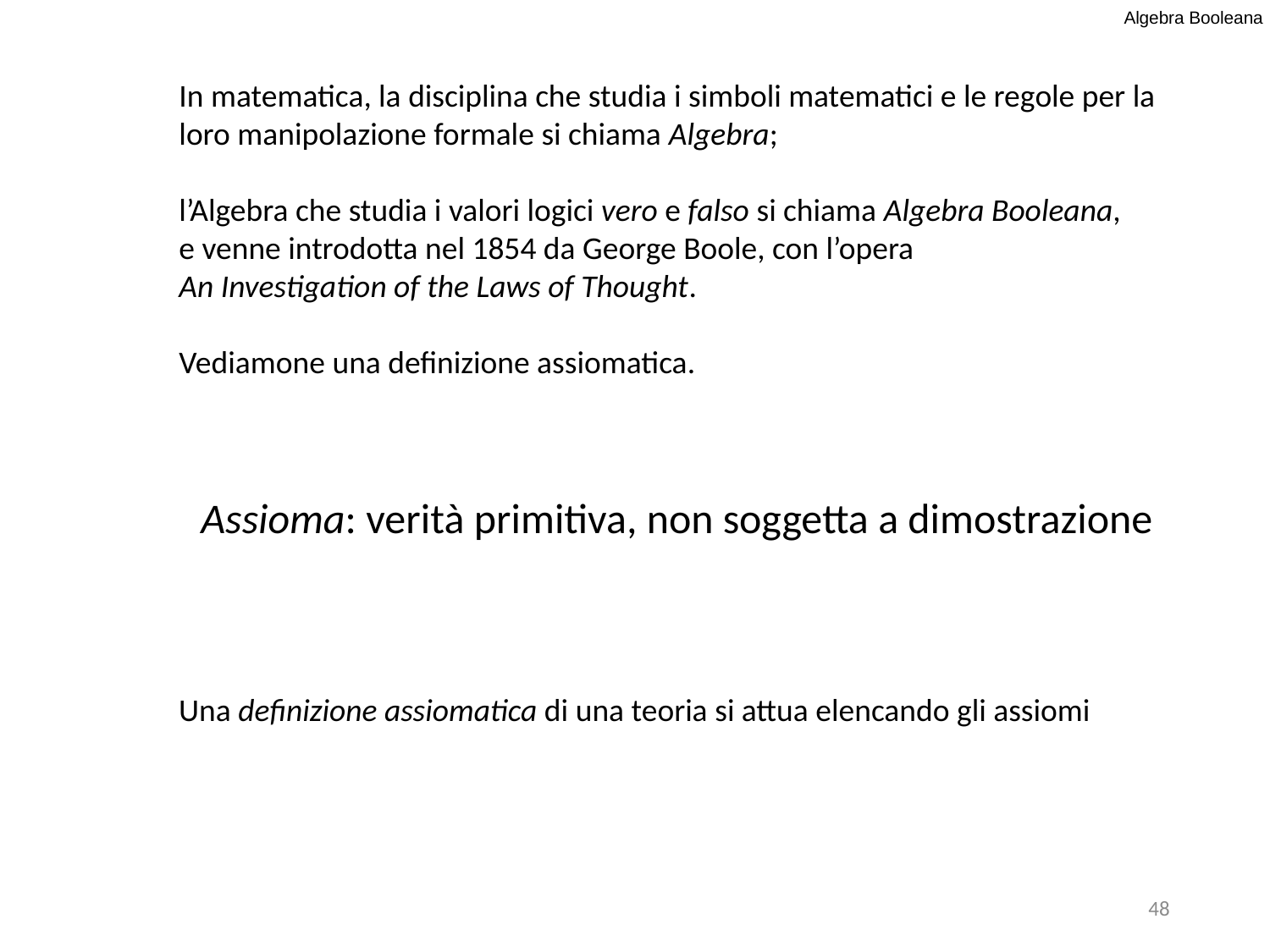

Algebra Booleana
In matematica, la disciplina che studia i simboli matematici e le regole per la
loro manipolazione formale si chiama Algebra;

l’Algebra che studia i valori logici vero e falso si chiama Algebra Booleana,
e venne introdotta nel 1854 da George Boole, con l’opera
An Investigation of the Laws of Thought.

Vediamone una definizione assiomatica.
Assioma: verità primitiva, non soggetta a dimostrazione
Una definizione assiomatica di una teoria si attua elencando gli assiomi
48